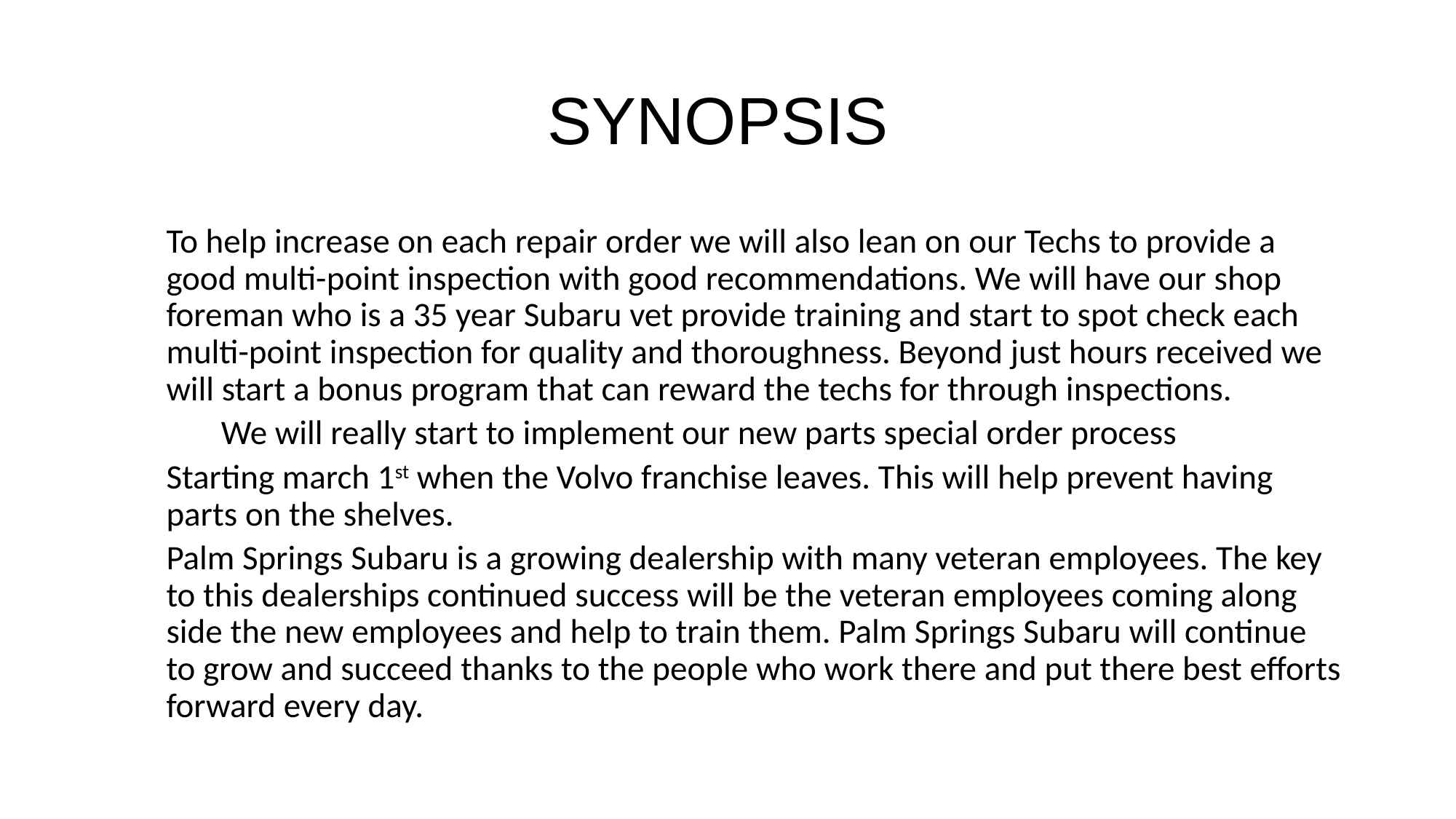

# SYNOPSIS
	To help increase on each repair order we will also lean on our Techs to provide a good multi-point inspection with good recommendations. We will have our shop foreman who is a 35 year Subaru vet provide training and start to spot check each multi-point inspection for quality and thoroughness. Beyond just hours received we will start a bonus program that can reward the techs for through inspections.
       We will really start to implement our new parts special order process
Starting march 1st when the Volvo franchise leaves. This will help prevent having parts on the shelves.
	Palm Springs Subaru is a growing dealership with many veteran employees. The key to this dealerships continued success will be the veteran employees coming along side the new employees and help to train them. Palm Springs Subaru will continue to grow and succeed thanks to the people who work there and put there best efforts forward every day.